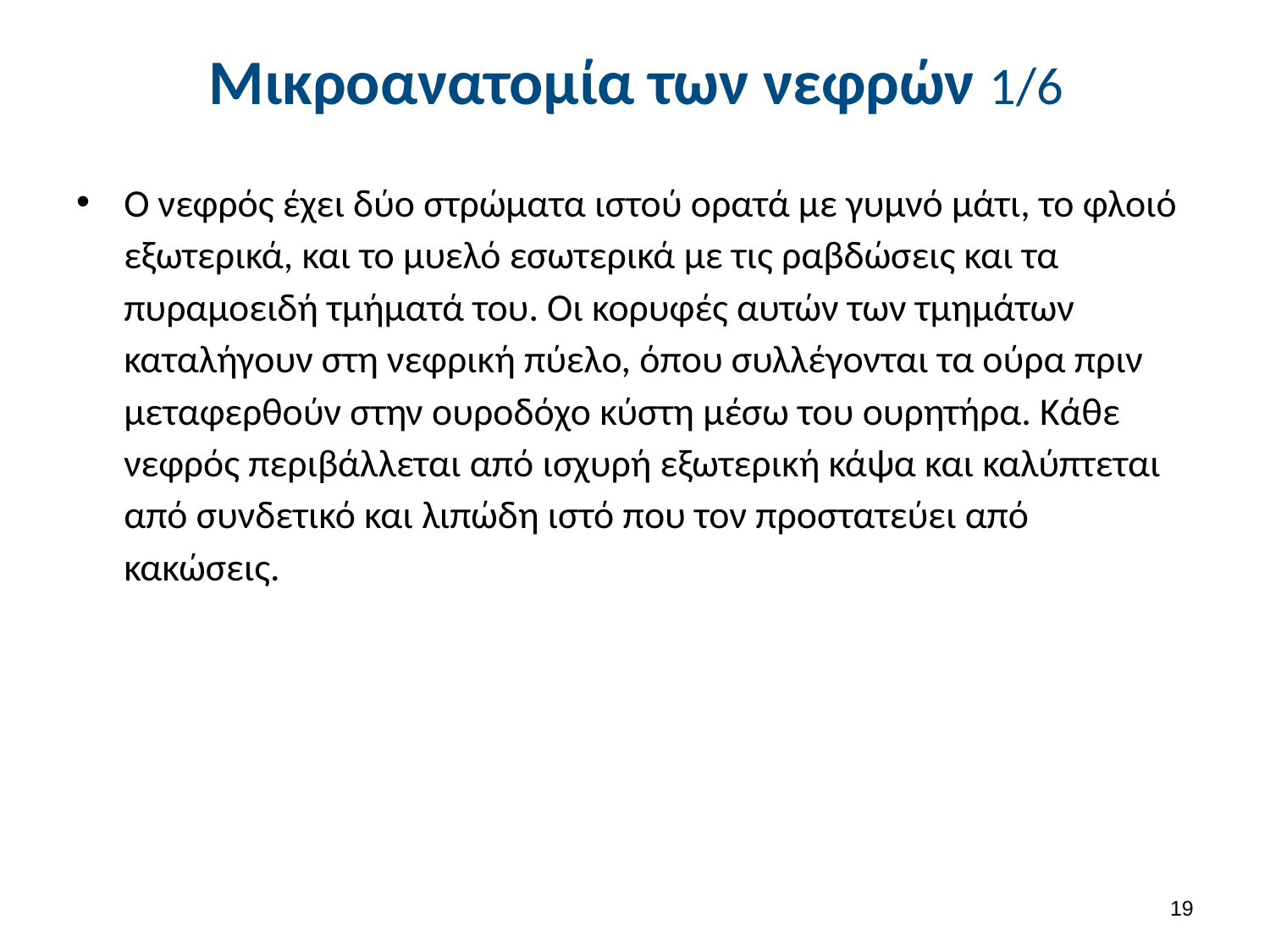

# Μικροανατομία των νεφρών 1/6
Ο νεφρός έχει δύο στρώματα ιστού ορατά με γυμνό μάτι, το φλοιό εξωτερικά, και το μυελό εσωτερικά με τις ραβδώσεις και τα πυραμοειδή τμήματά του. Οι κορυφές αυτών των τμημάτων καταλήγουν στη νεφρική πύελο, όπου συλλέγονται τα ούρα πριν μεταφερθούν στην ουροδόχο κύστη μέσω του ουρητήρα. Κάθε νεφρός περιβάλλεται από ισχυρή εξωτερική κάψα και καλύπτεται από συνδετικό και λιπώδη ιστό που τον προστατεύει από κακώσεις.
19